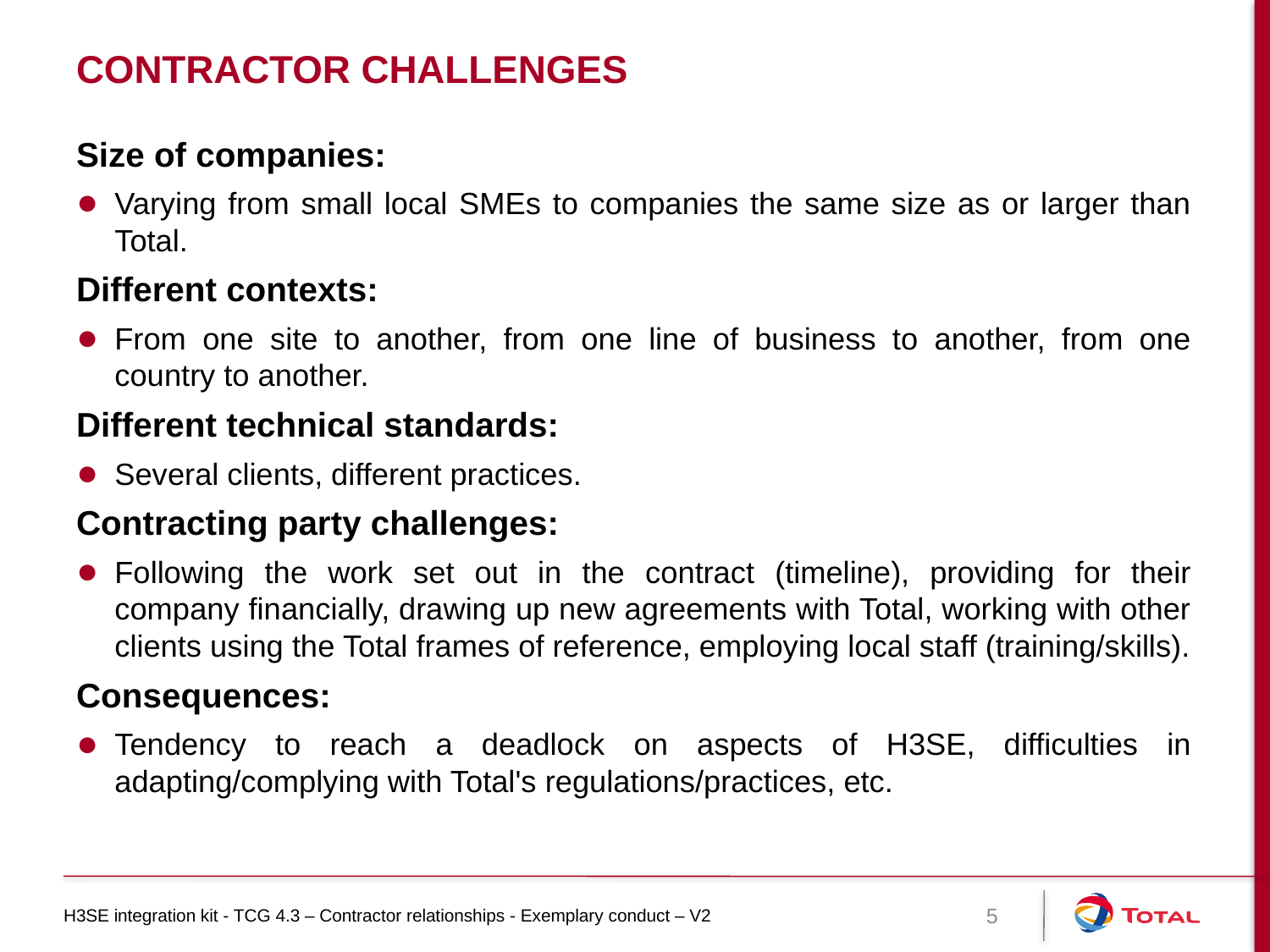

# Contractor challenges
Size of companies:
Varying from small local SMEs to companies the same size as or larger than Total.
Different contexts:
From one site to another, from one line of business to another, from one country to another.
Different technical standards:
Several clients, different practices.
Contracting party challenges:
Following the work set out in the contract (timeline), providing for their company financially, drawing up new agreements with Total, working with other clients using the Total frames of reference, employing local staff (training/skills).
Consequences:
Tendency to reach a deadlock on aspects of H3SE, difficulties in adapting/complying with Total's regulations/practices, etc.
H3SE integration kit - TCG 4.3 – Contractor relationships - Exemplary conduct – V2
5